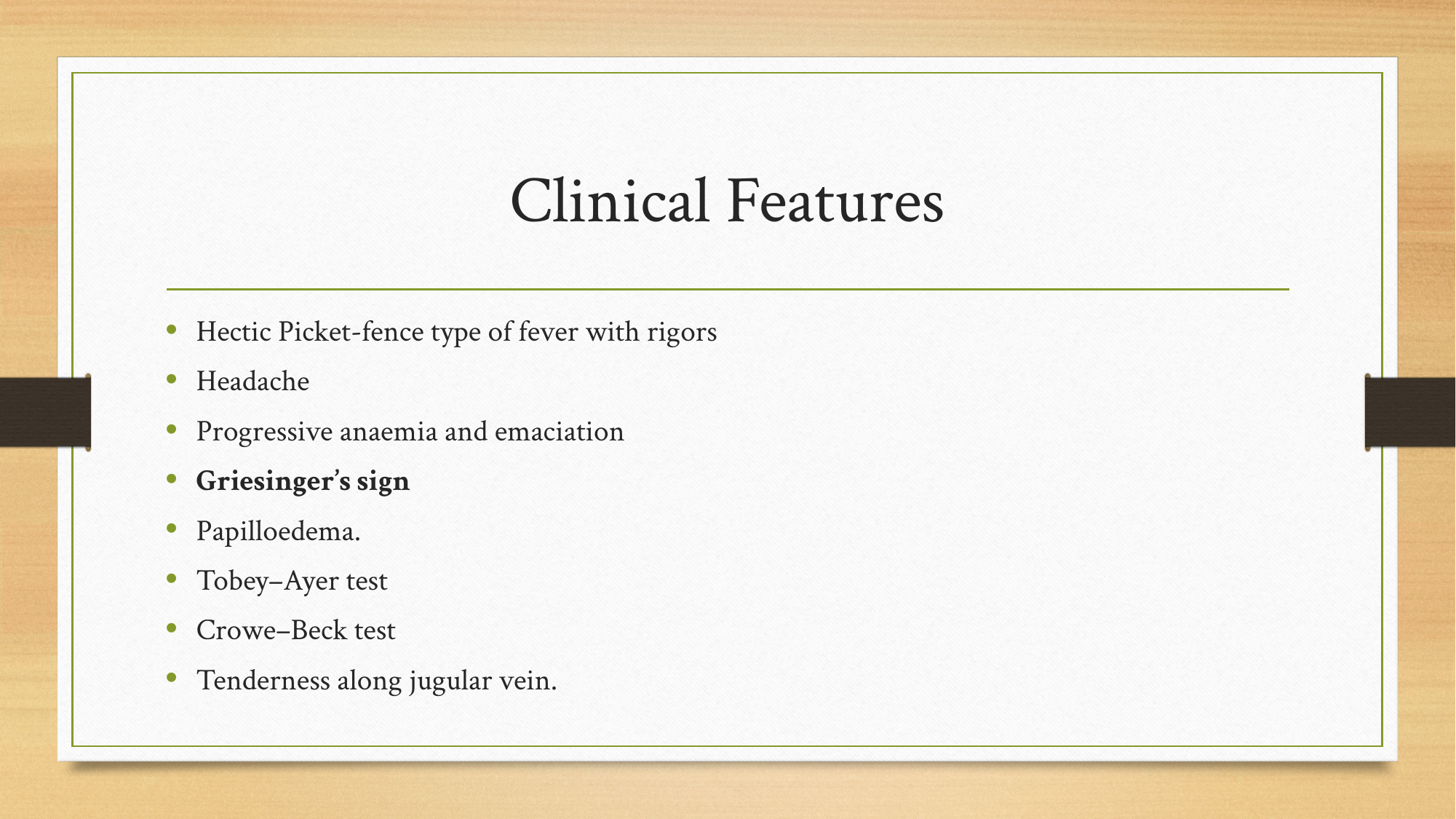

# Clinical Features
Hectic Picket-fence type of fever with rigors
Headache
Progressive anaemia and emaciation
Griesinger’s sign
Papilloedema.
Tobey–Ayer test
Crowe–Beck test
Tenderness along jugular vein.